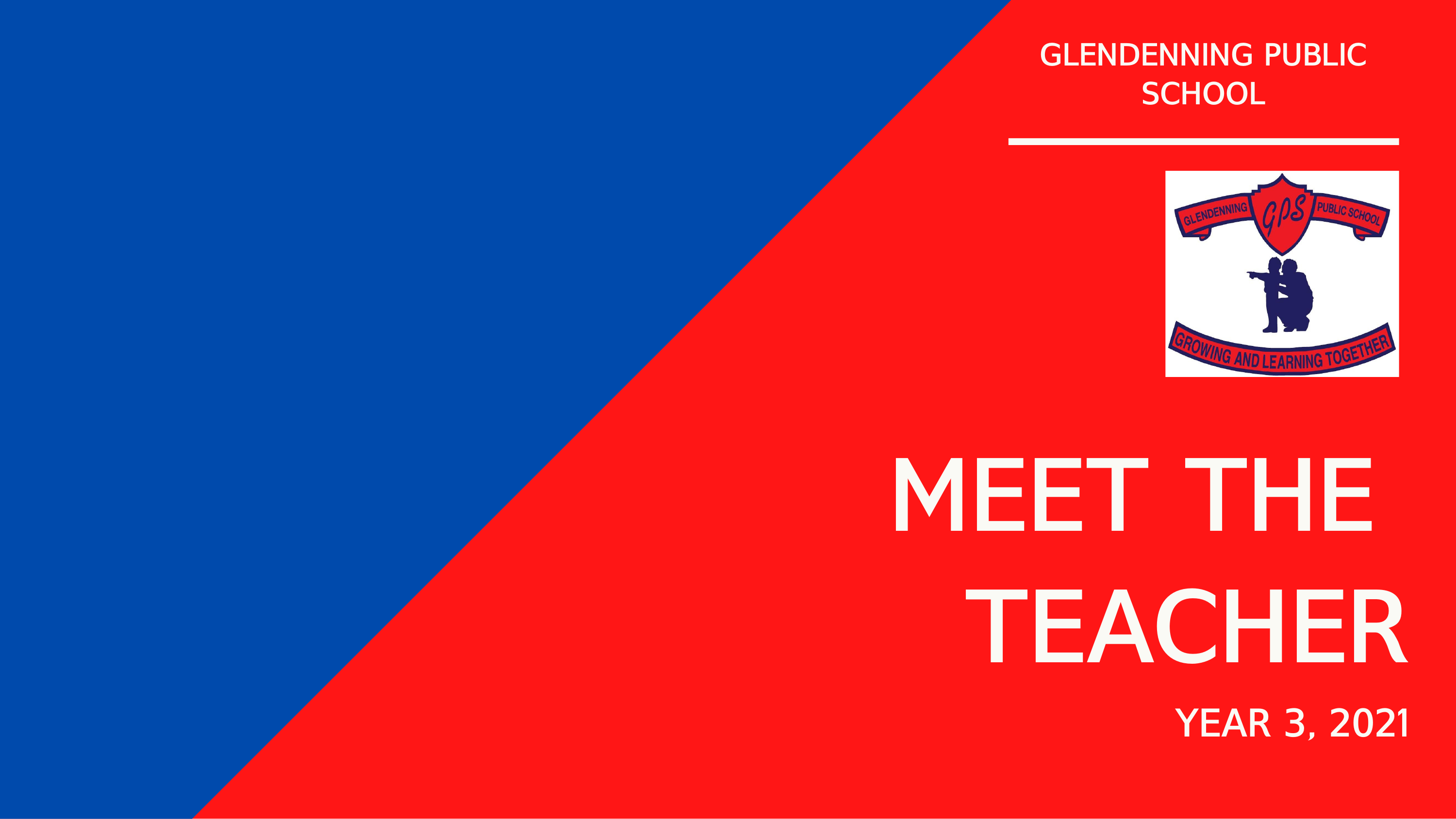

# GLENDENNING PUBLIC SCHOOL

MEET THE  TEACHER
YEAR 3, 2021